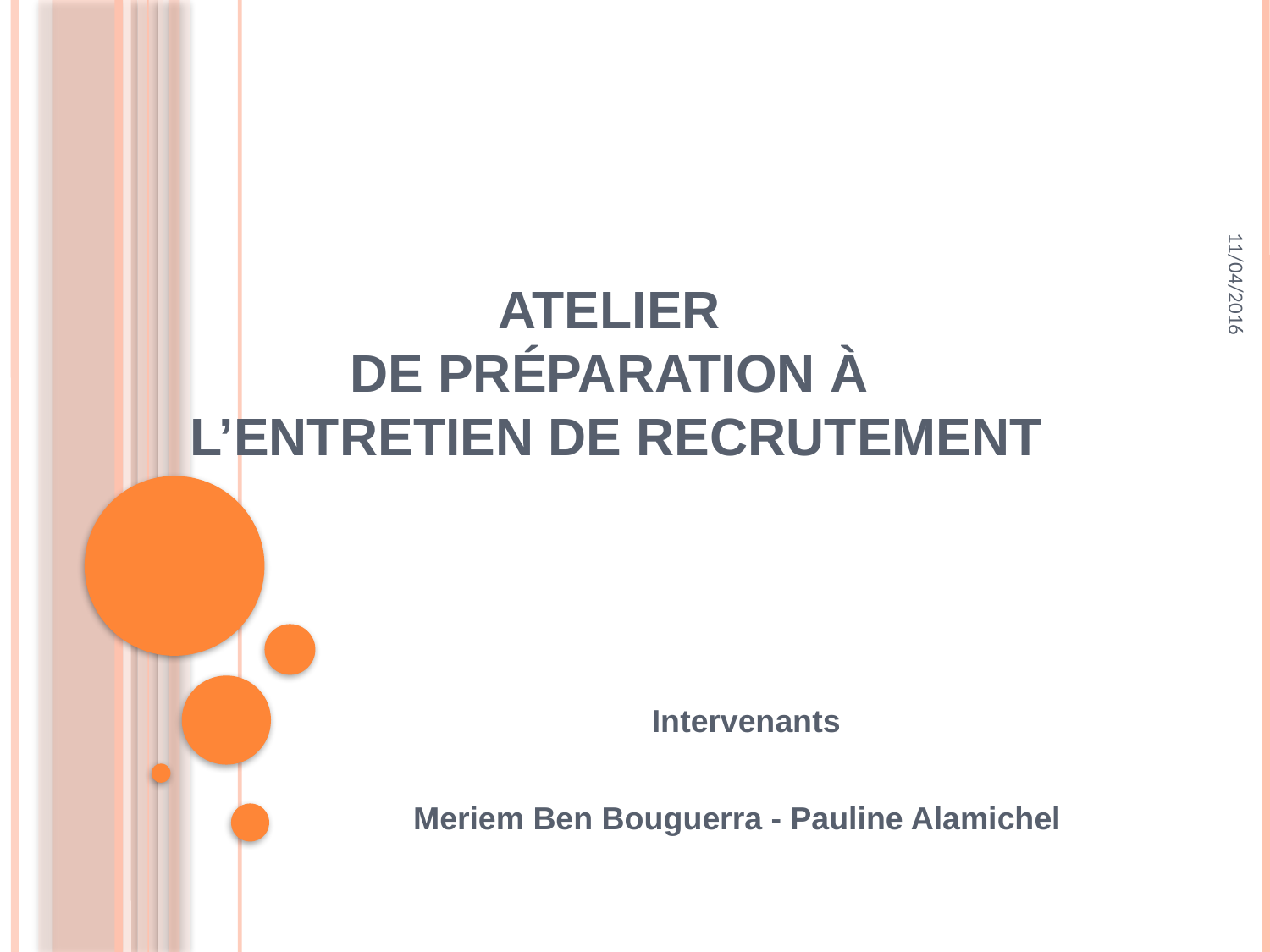

# Atelier de préparation à l’entretien de recrutement
11/04/2016
Intervenants

Meriem Ben Bouguerra - Pauline Alamichel